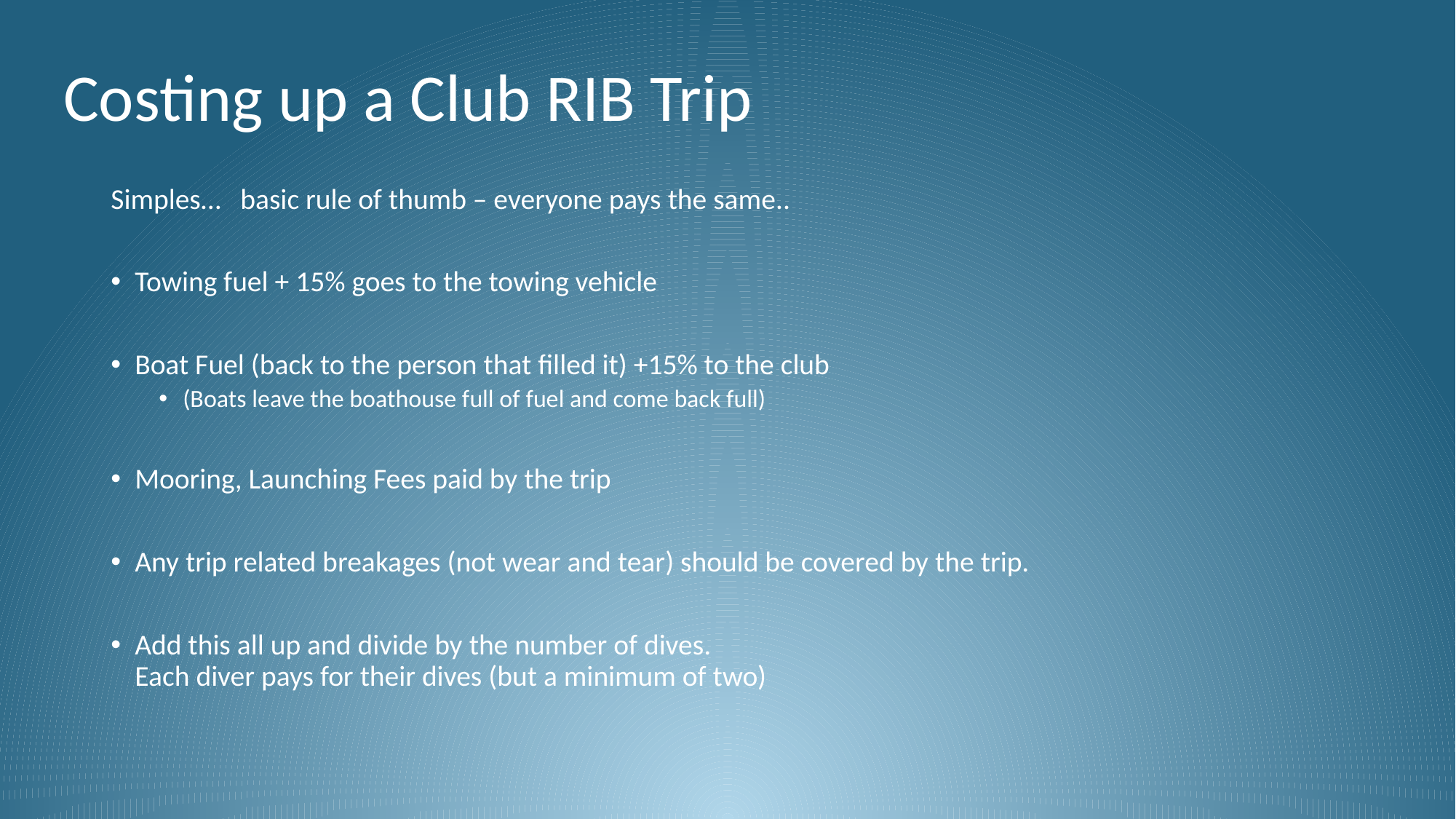

# Costing up a Club RIB Trip
Simples…   basic rule of thumb – everyone pays the same..

Towing fuel + 15% goes to the towing vehicle

Boat Fuel (back to the person that filled it) +15% to the club
(Boats leave the boathouse full of fuel and come back full)

Mooring, Launching Fees paid by the trip

Any trip related breakages (not wear and tear) should be covered by the trip.

Add this all up and divide by the number of dives.
	Each diver pays for their dives (but a minimum of two)